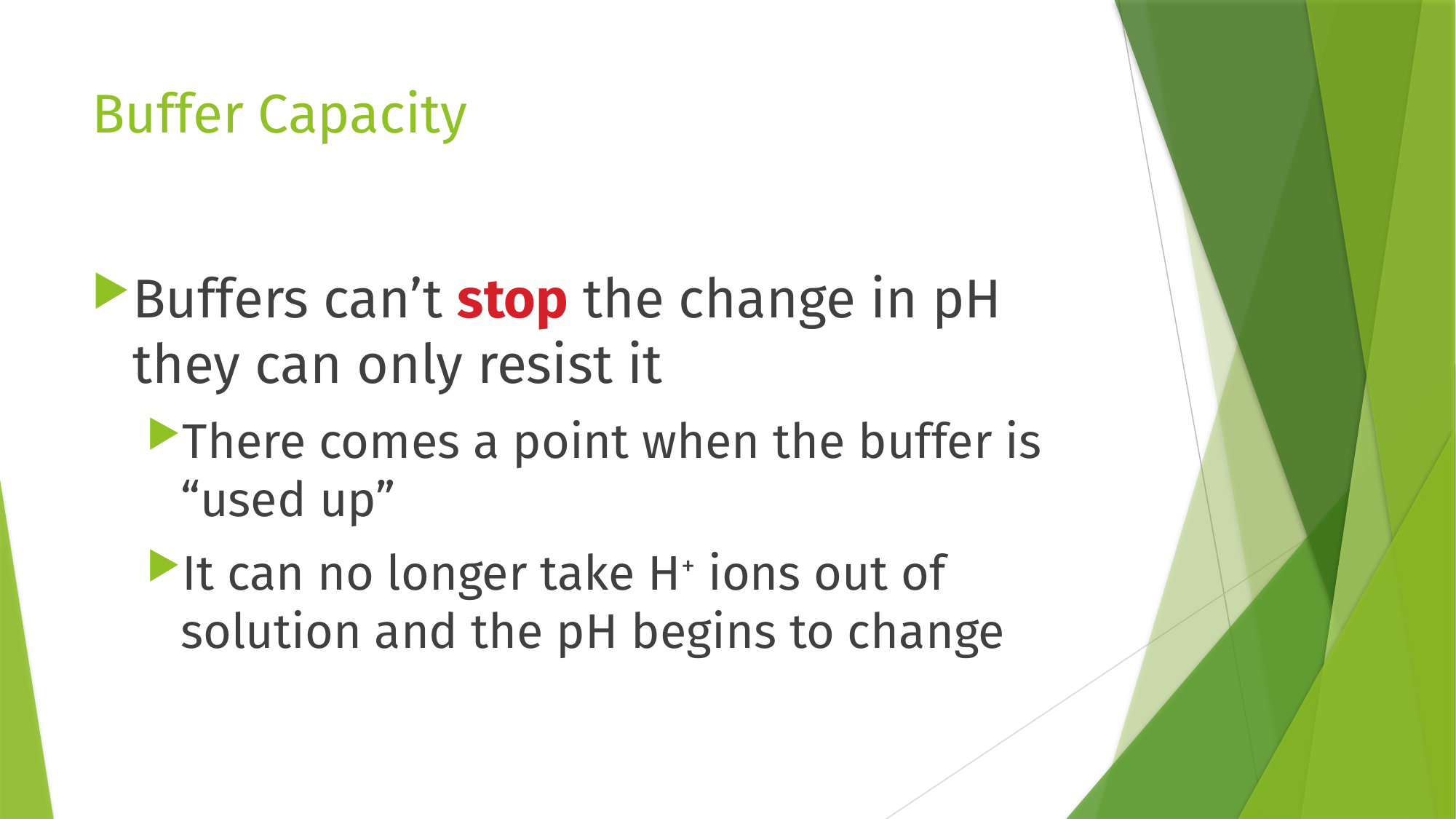

# Buffer Capacity
Buffers can’t stop the change in pH they can only resist it
There comes a point when the buffer is “used up”
It can no longer take H+ ions out of solution and the pH begins to change